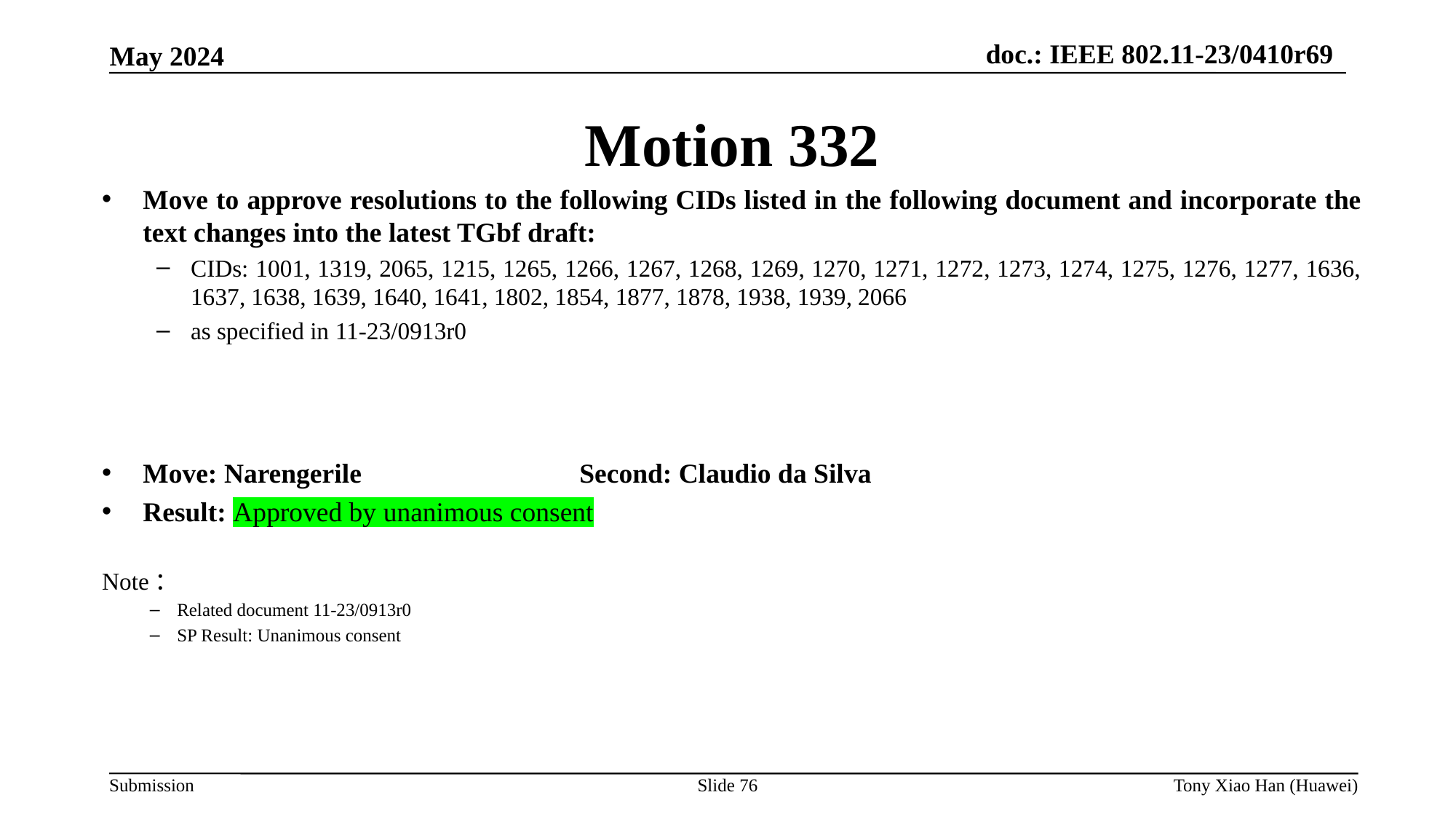

Motion 332

Move to approve resolutions to the following CIDs listed in the following document and incorporate the text changes into the latest TGbf draft:
CIDs: 1001, 1319, 2065, 1215, 1265, 1266, 1267, 1268, 1269, 1270, 1271, 1272, 1273, 1274, 1275, 1276, 1277, 1636, 1637, 1638, 1639, 1640, 1641, 1802, 1854, 1877, 1878, 1938, 1939, 2066
as specified in 11-23/0913r0

Move: Narengerile 		Second: Claudio da Silva
Result: Approved by unanimous consent

Note：
Related document 11-23/0913r0
SP Result: Unanimous consent